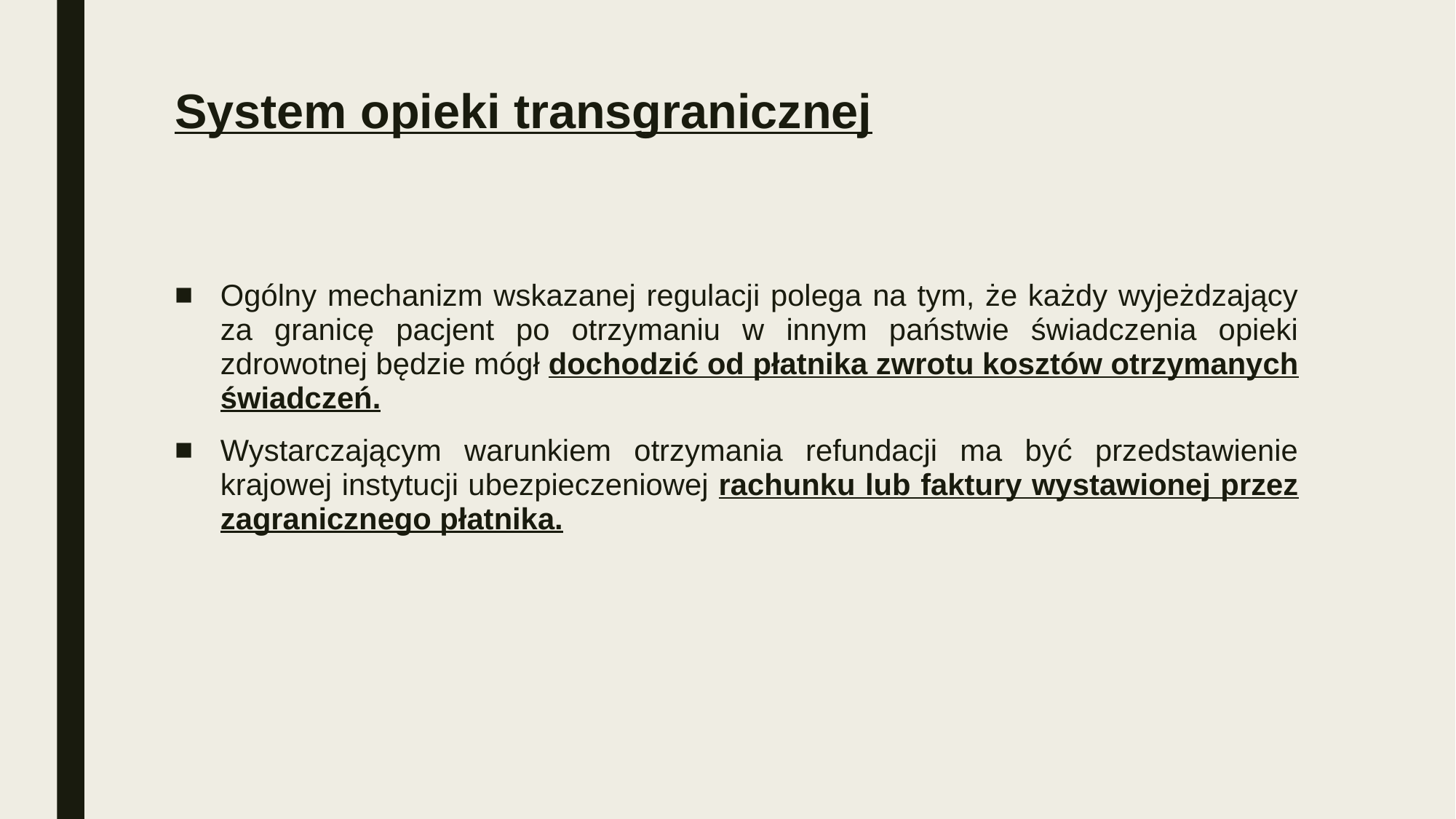

# System opieki transgranicznej
Ogólny mechanizm wskazanej regulacji polega na tym, że każdy wyjeżdzający za granicę pacjent po otrzymaniu w innym państwie świadczenia opieki zdrowotnej będzie mógł dochodzić od płatnika zwrotu kosztów otrzymanych świadczeń.
Wystarczającym warunkiem otrzymania refundacji ma być przedstawienie krajowej instytucji ubezpieczeniowej rachunku lub faktury wystawionej przez zagranicznego płatnika.